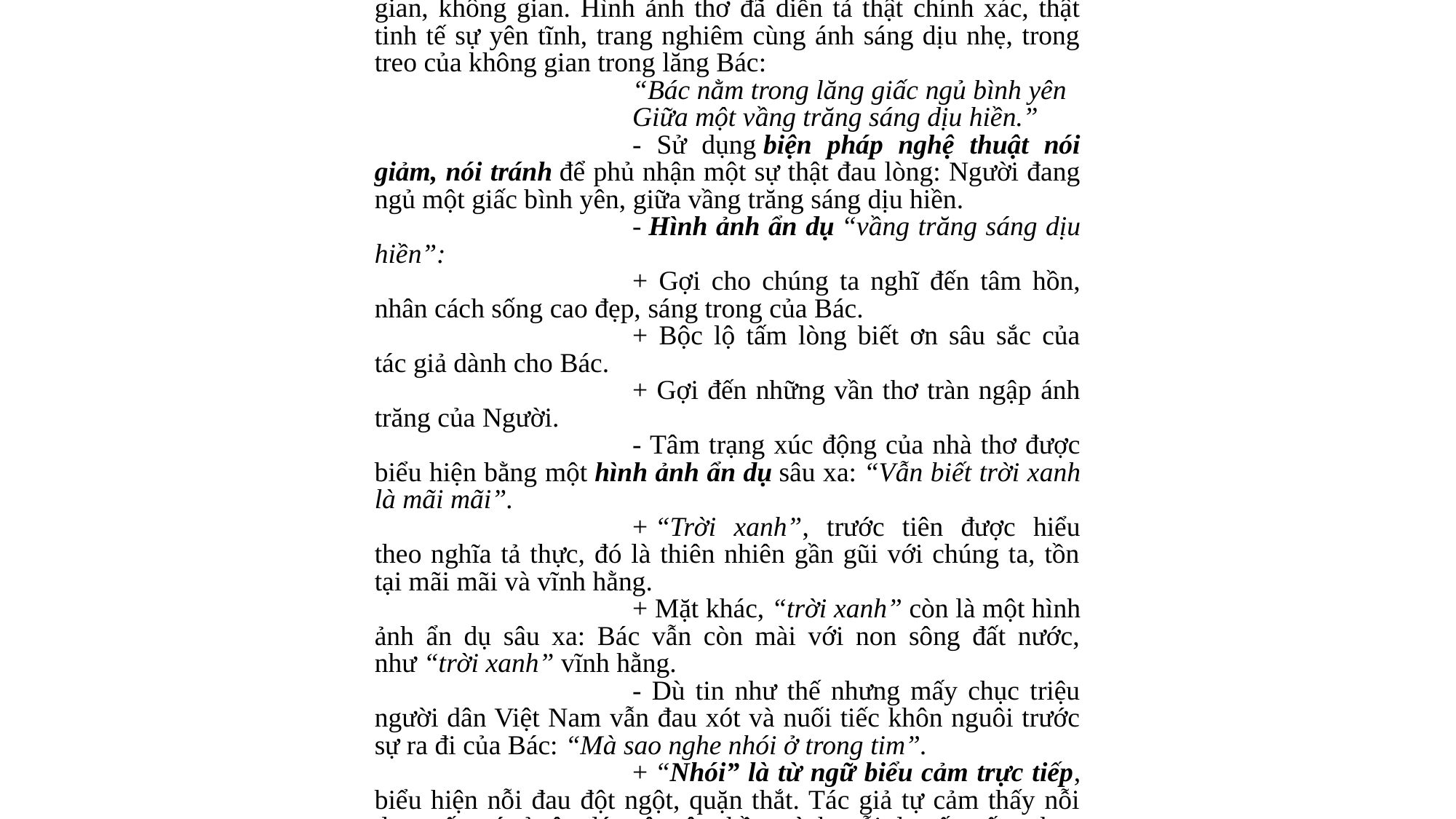

2. Luận điểm 2: Cảm xúc khi vào trong lăng, đứng trước thi hài Bác
Vào trong lăng, khung cảnh và không khí như ngưng kết cả thời gian, không gian. Hình ảnh thơ đã diễn tả thật chính xác, thật tinh tế sự yên tĩnh, trang nghiêm cùng ánh sáng dịu nhẹ, trong treo của không gian trong lăng Bác:
“Bác nằm trong lăng giấc ngủ bình yên
Giữa một vầng trăng sáng dịu hiền.”
- Sử dụng biện pháp nghệ thuật nói giảm, nói tránh để phủ nhận một sự thật đau lòng: Người đang ngủ một giấc bình yên, giữa vầng trăng sáng dịu hiền.
- Hình ảnh ẩn dụ “vầng trăng sáng dịu hiền”:
+ Gợi cho chúng ta nghĩ đến tâm hồn, nhân cách sống cao đẹp, sáng trong của Bác.
+ Bộc lộ tấm lòng biết ơn sâu sắc của tác giả dành cho Bác.
+ Gợi đến những vần thơ tràn ngập ánh trăng của Người.
- Tâm trạng xúc động của nhà thơ được biểu hiện bằng một hình ảnh ẩn dụ sâu xa: “Vẫn biết trời xanh là mãi mãi”.
+ “Trời xanh”, trước tiên được hiểu theo nghĩa tả thực, đó là thiên nhiên gần gũi với chúng ta, tồn tại mãi mãi và vĩnh hằng.
+ Mặt khác, “trời xanh” còn là một hình ảnh ẩn dụ sâu xa: Bác vẫn còn mài với non sông đất nước, như “trời xanh” vĩnh hằng.
- Dù tin như thế nhưng mấy chục triệu người dân Việt Nam vẫn đau xót và nuối tiếc khôn nguôi trước sự ra đi của Bác: “Mà sao nghe nhói ở trong tim”.
+ “Nhói” là từ ngữ biểu cảm trực tiếp, biểu hiện nỗi đau đột ngột, quặn thắt. Tác giả tự cảm thấy nỗi đau mất mát ở tận đáy sâu tâm hồn mình, nỗi đau ấy uất nghẹn tột cùng không nói thành lời.
+ Cặp quan hệ từ “vẫn, mà” diễn tả sự mâu thuẫn. Cảm giác nghe nhói ở trong tim mâu thuẫn với nhận biết trời xanh là mãi mãi. Giữa tình cảm và lí trí có sự mâu thuẫn. Và con người đã không kìm nén được khoảnh khắc yếu lòng.
    Cảm xúc này là đỉnh điểm của nỗi nhớ thương, của niềm đau xót. Nó chính là nguyên nhân dẫn đến những khát vọng ở khổ cuối bài thơ.